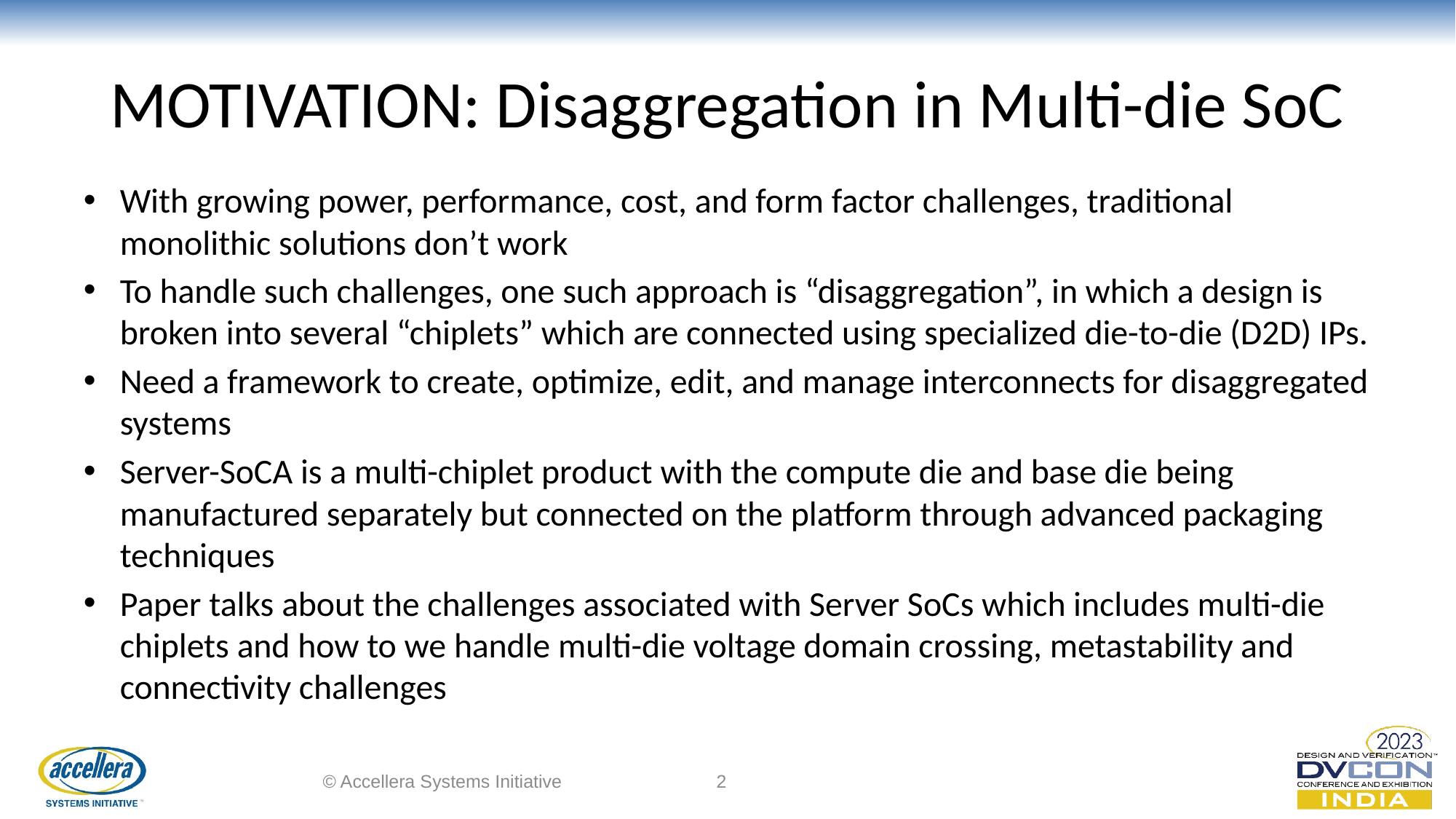

# MOTIVATION: Disaggregation in Multi-die SoC
With growing power, performance, cost, and form factor challenges, traditional monolithic solutions don’t work
To handle such challenges, one such approach is “disaggregation”, in which a design is broken into several “chiplets” which are connected using specialized die-to-die (D2D) IPs.
Need a framework to create, optimize, edit, and manage interconnects for disaggregated systems
Server-SoCA is a multi-chiplet product with the compute die and base die being manufactured separately but connected on the platform through advanced packaging techniques
Paper talks about the challenges associated with Server SoCs which includes multi-die chiplets and how to we handle multi-die voltage domain crossing, metastability and connectivity challenges
© Accellera Systems Initiative
2